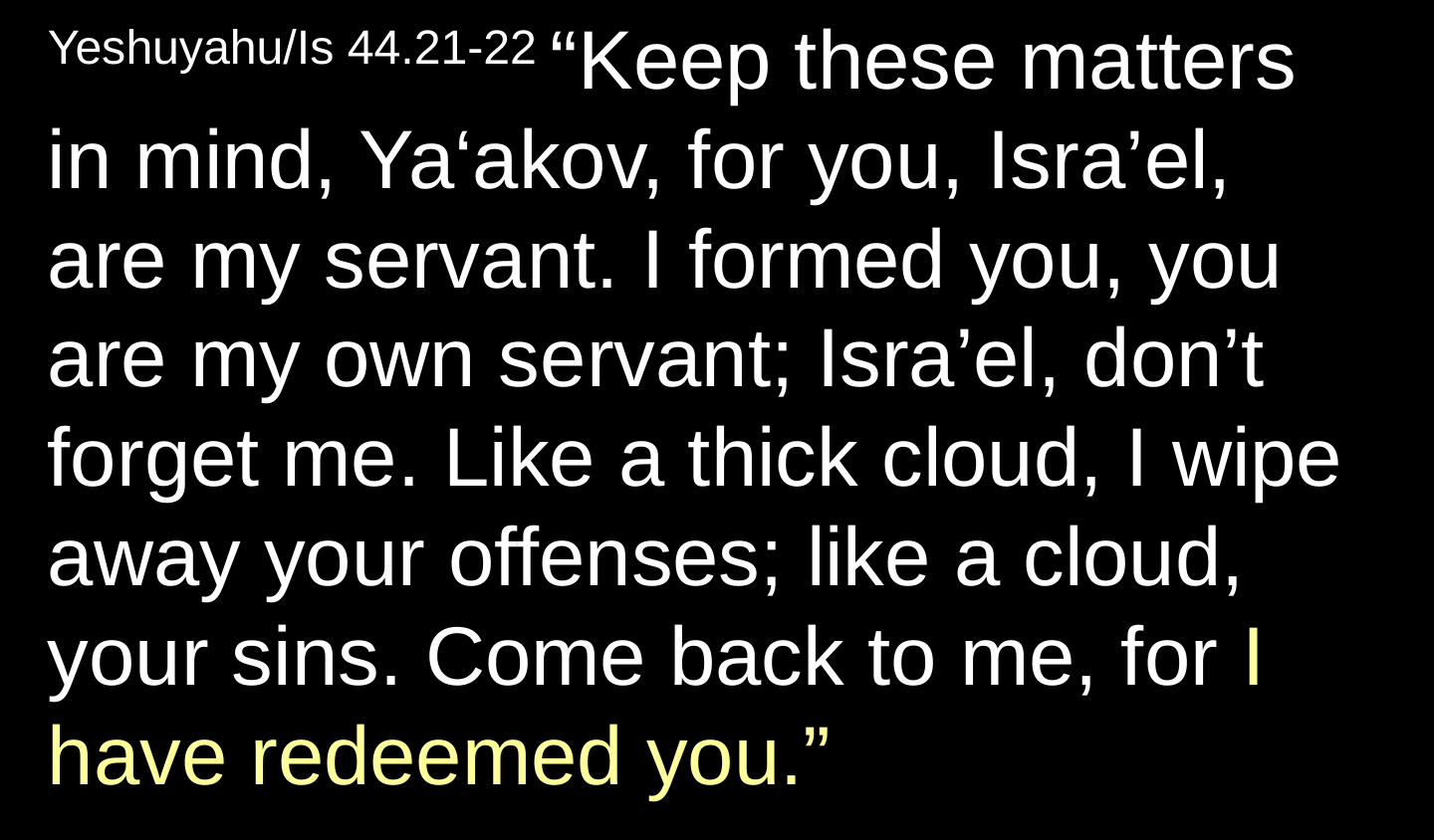

Yeshuyahu/Is 44.21-22 “Keep these matters in mind, Ya‘akov, for you, Isra’el, are my servant. I formed you, you are my own servant; Isra’el, don’t forget me. Like a thick cloud, I wipe away your offenses; like a cloud, your sins. Come back to me, for I have redeemed you.”